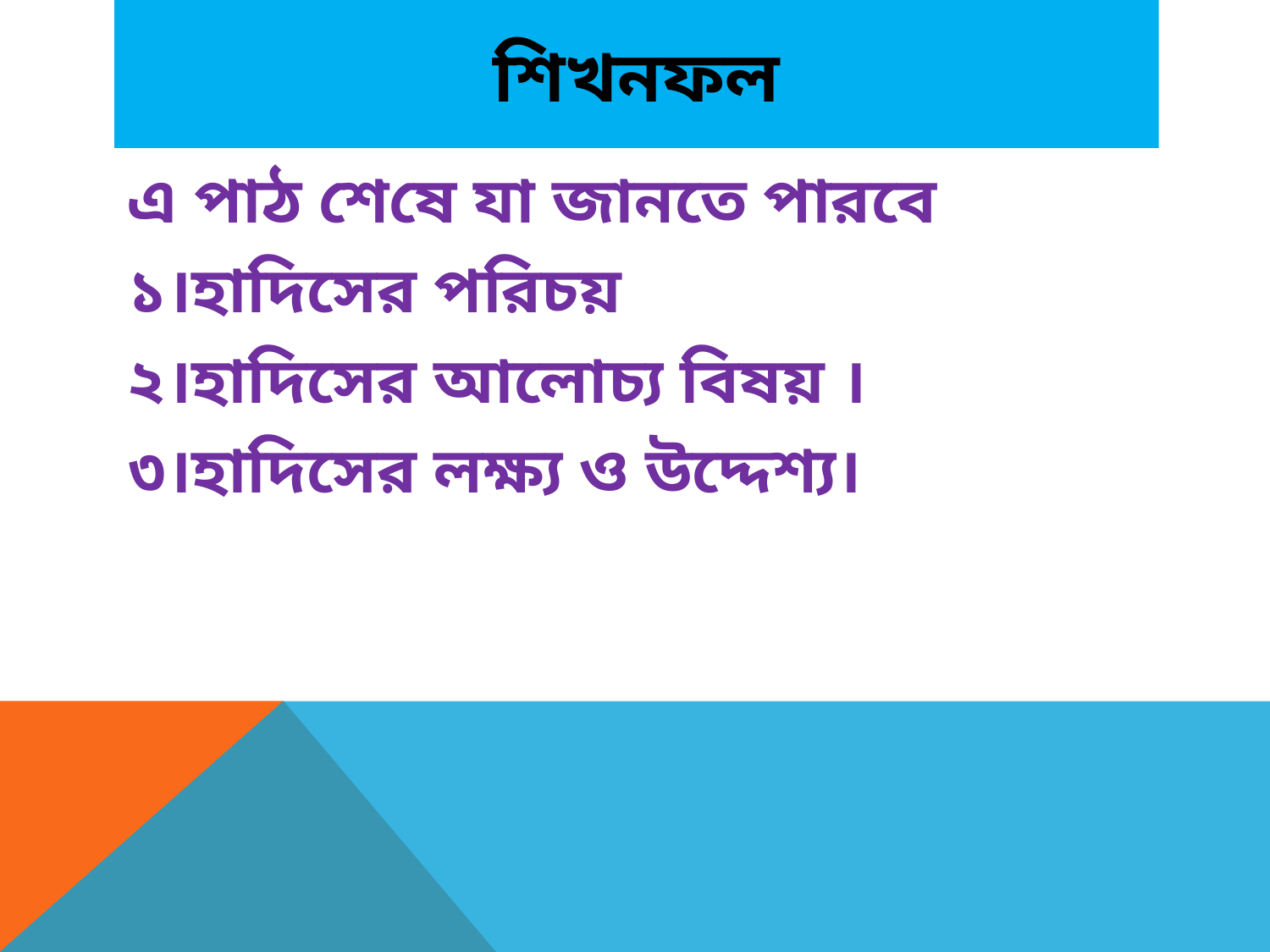

# শিখনফল
এ পাঠ শেষে যা জানতে পারবে
১।হাদিসের পরিচয়
২।হাদিসের আলোচ্য বিষয় ।
৩।হাদিসের লক্ষ্য ও উদ্দেশ্য।